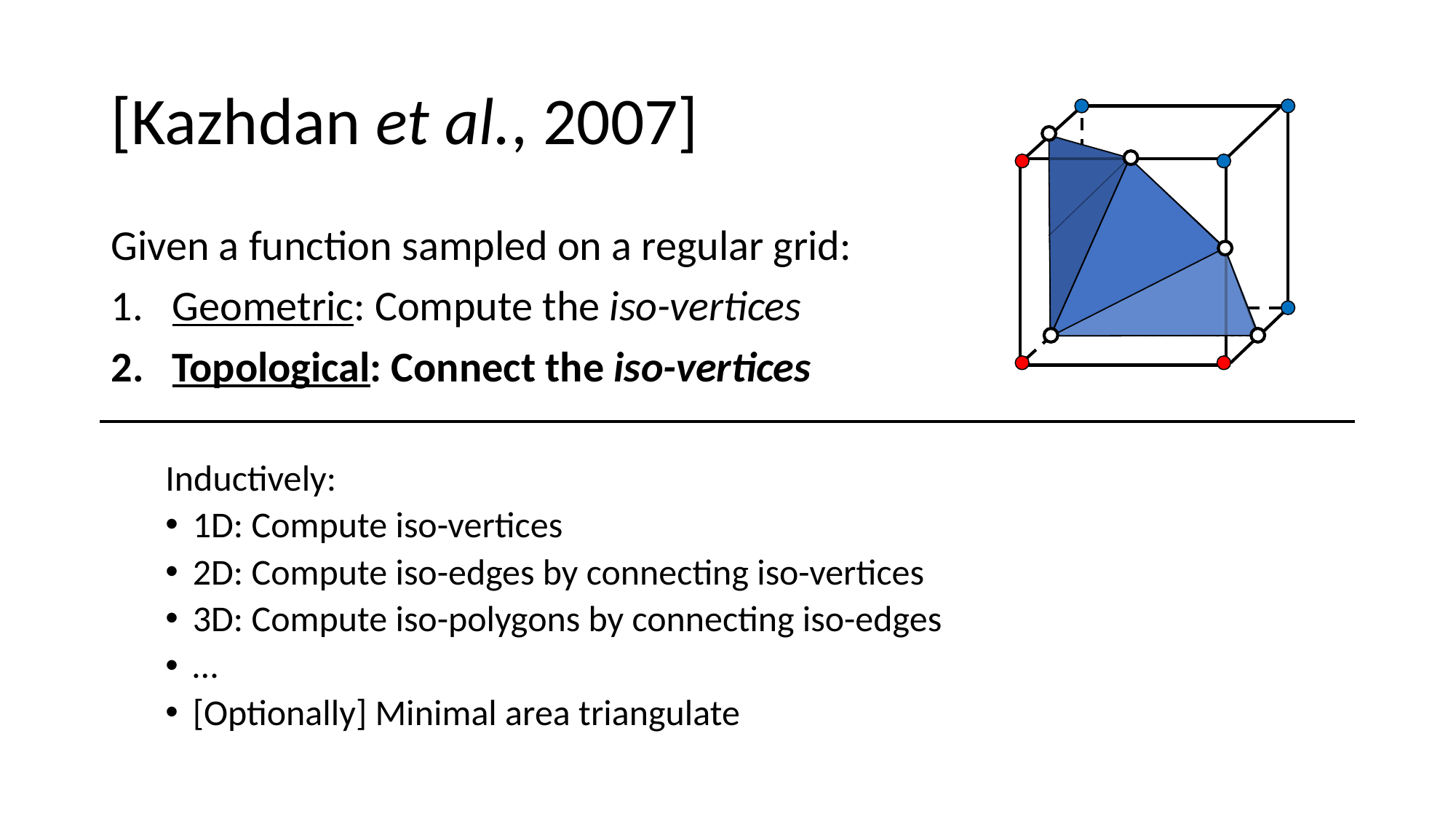

# [Kazhdan et al., 2007]

Given a function sampled on a regular grid:
Geometric: Compute the iso-vertices
Topological: Connect the iso-vertices

Inductively:
1D: Compute iso-vertices
2D: Compute iso-edges by connecting iso-vertices
3D: Compute iso-polygons by connecting iso-edges
…
[Optionally] Minimal area triangulate